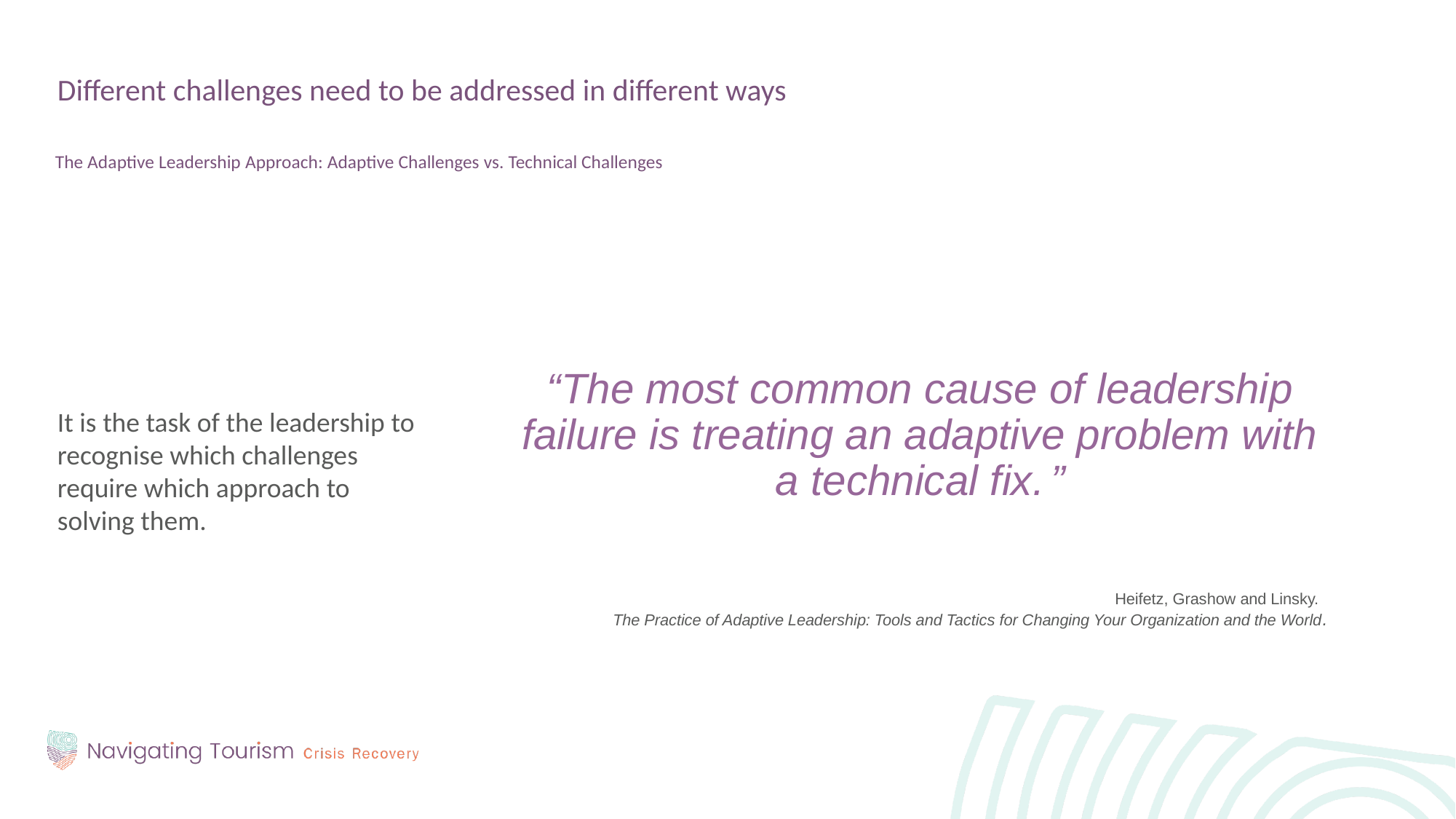

Different challenges need to be addressed in different ways
The Adaptive Leadership Approach: Adaptive Challenges vs. Technical Challenges

It is the task of the leadership to recognise which challenges require which approach to solving them.

“The most common cause of leadership failure is treating an adaptive problem with a technical fix. ”

Heifetz, Grashow and Linsky.
The Practice of Adaptive Leadership: Tools and Tactics for Changing Your Organization and the World.